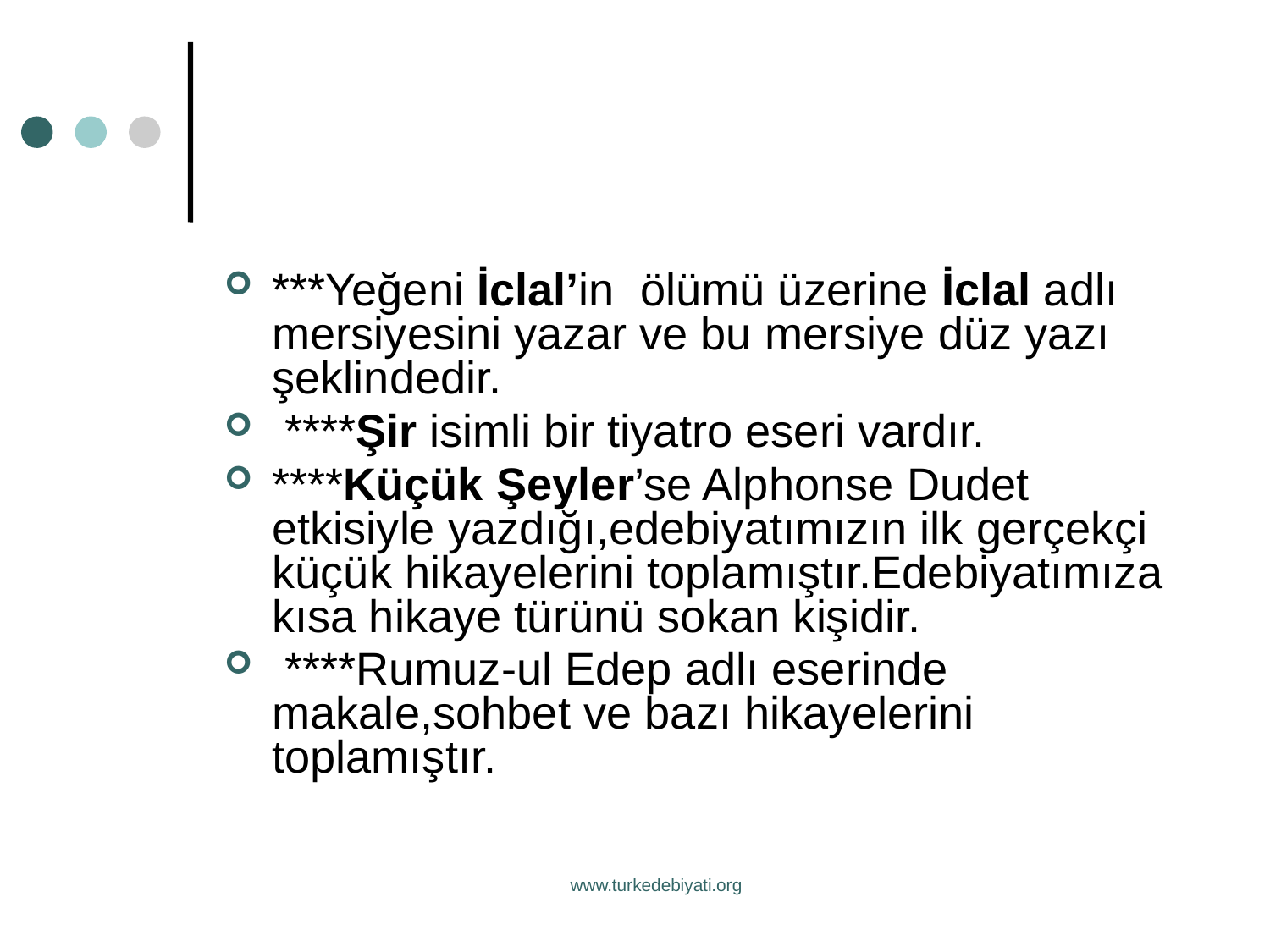

***Yeğeni İclal’in  ölümü üzerine İclal adlı mersiyesini yazar ve bu mersiye düz yazı şeklindedir.
 ****Şir isimli bir tiyatro eseri vardır.
****Küçük Şeyler’se Alphonse Dudet etkisiyle yazdığı,edebiyatımızın ilk gerçekçi küçük hikayelerini toplamıştır.Edebiyatımıza kısa hikaye türünü sokan kişidir.
 ****Rumuz-ul Edep adlı eserinde makale,sohbet ve bazı hikayelerini toplamıştır.
www.turkedebiyati.org